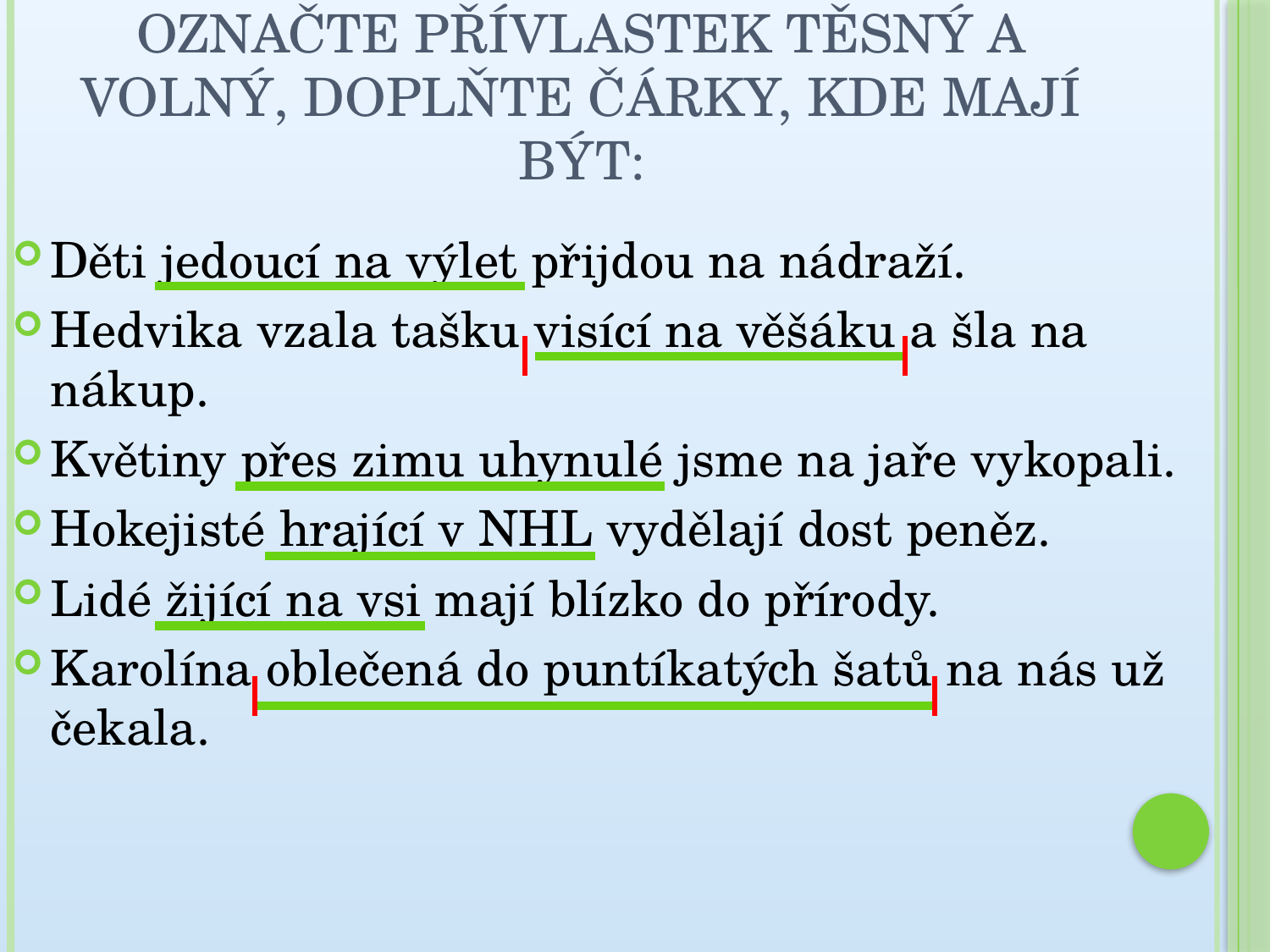

# Označte přívlastek těsný a volný, doplňte čárky, kde mají být:
Děti jedoucí na výlet přijdou na nádraží.
Hedvika vzala tašku visící na věšáku a šla na nákup.
Květiny přes zimu uhynulé jsme na jaře vykopali.
Hokejisté hrající v NHL vydělají dost peněz.
Lidé žijící na vsi mají blízko do přírody.
Karolína oblečená do puntíkatých šatů na nás už čekala.